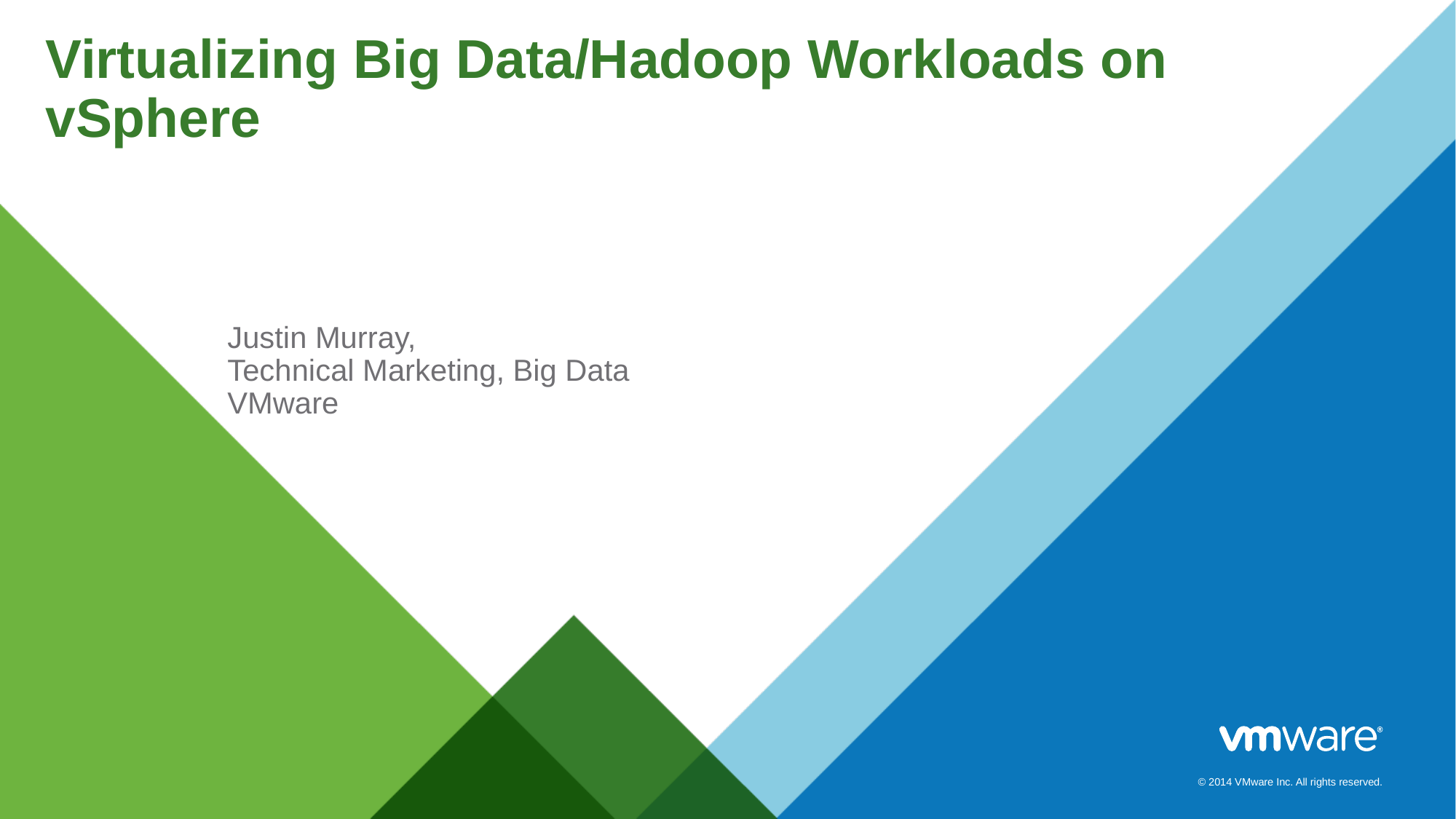

# Virtualizing Big Data/Hadoop Workloads on vSphere

Justin Murray,
Technical Marketing, Big Data
VMware